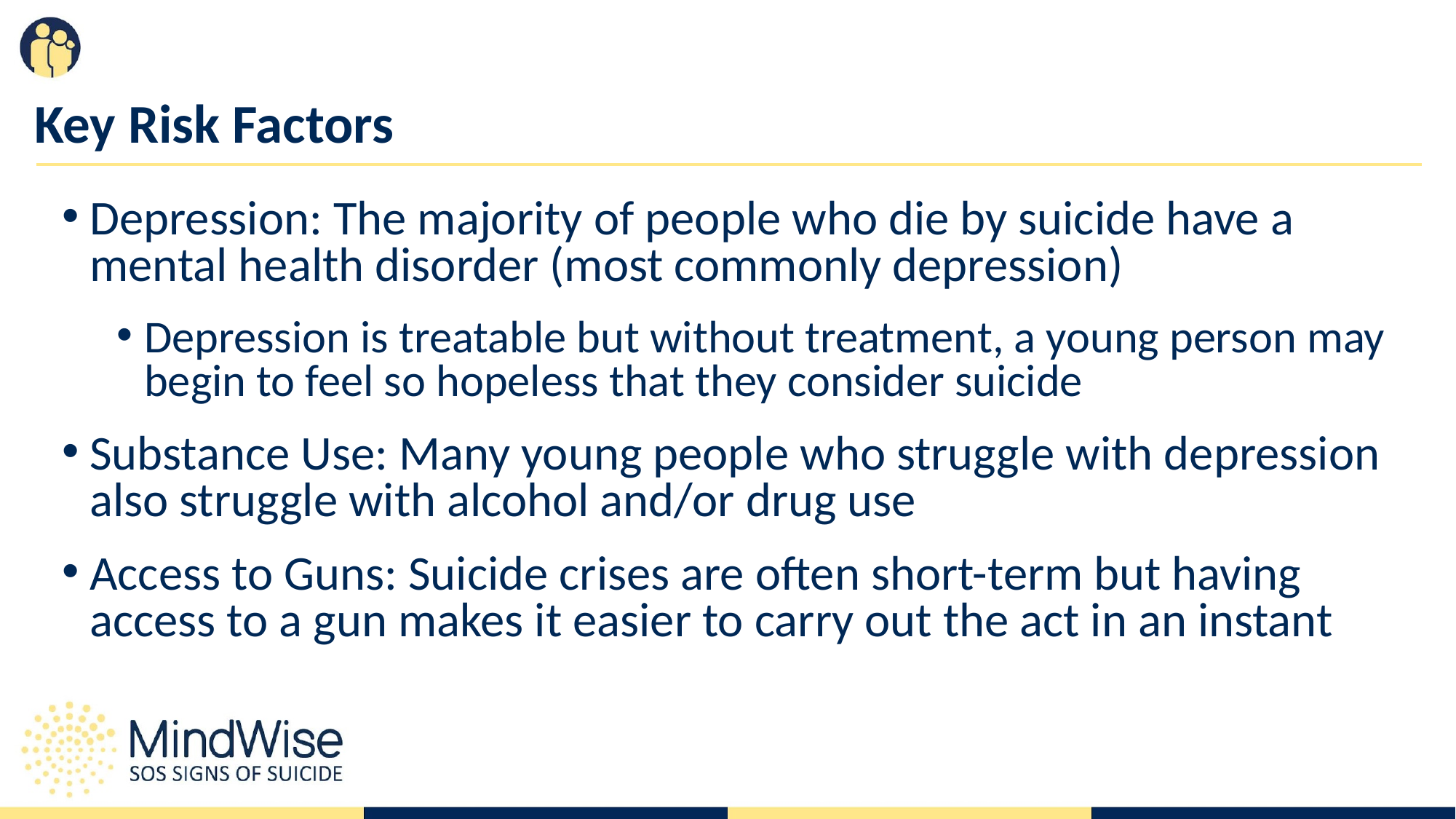

# Key Risk Factors
Depression: The majority of people who die by suicide have a mental health disorder (most commonly depression)
Depression is treatable but without treatment, a young person may begin to feel so hopeless that they consider suicide
Substance Use: Many young people who struggle with depression also struggle with alcohol and/or drug use
Access to Guns: Suicide crises are often short-term but having access to a gun makes it easier to carry out the act in an instant